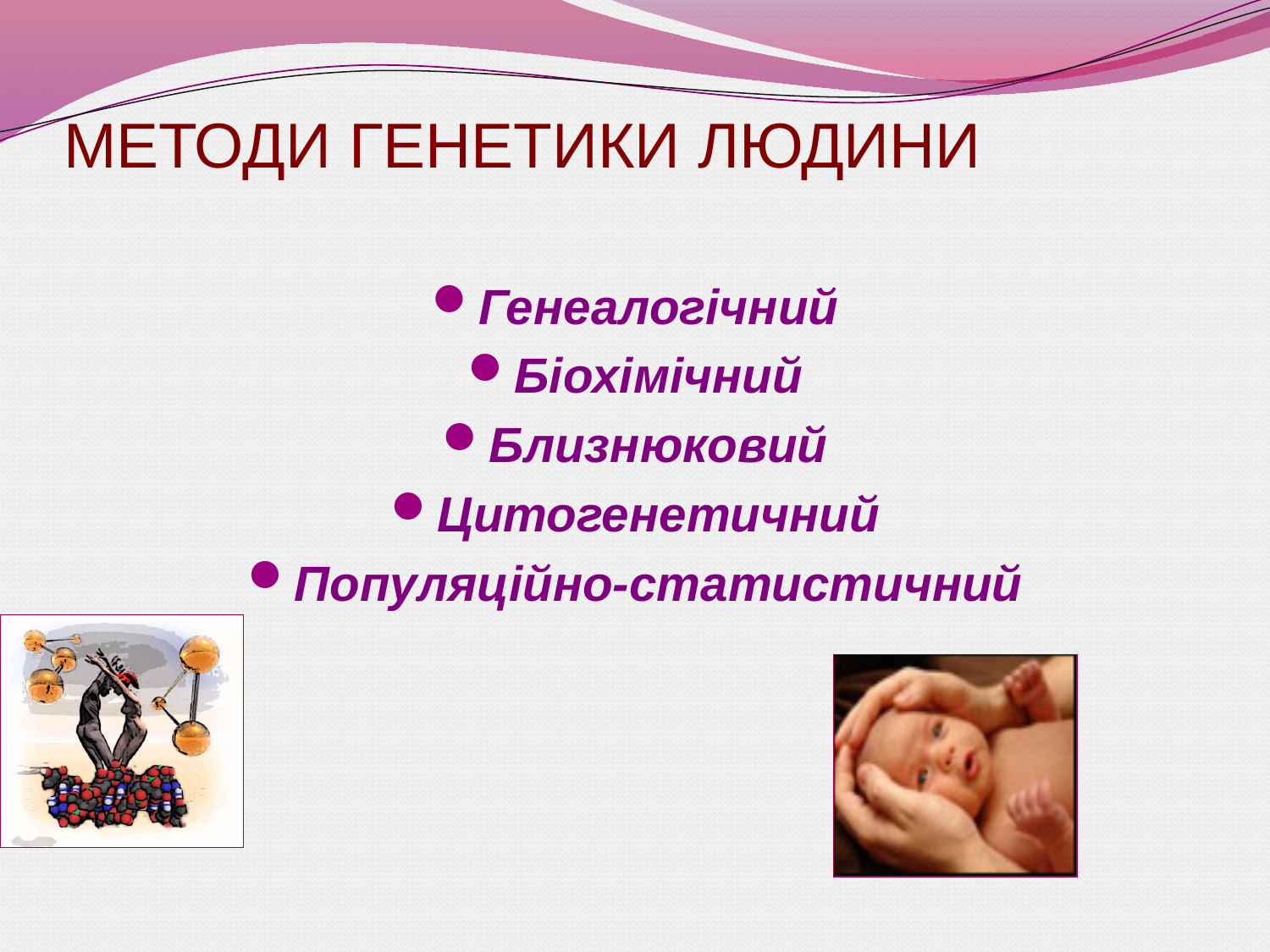

# МЕТОДИ ГЕНЕТИКИ ЛЮДИНИ
Генеалогічний
Біохімічний
Близнюковий
Цитогенетичний
Популяційно-статистичний